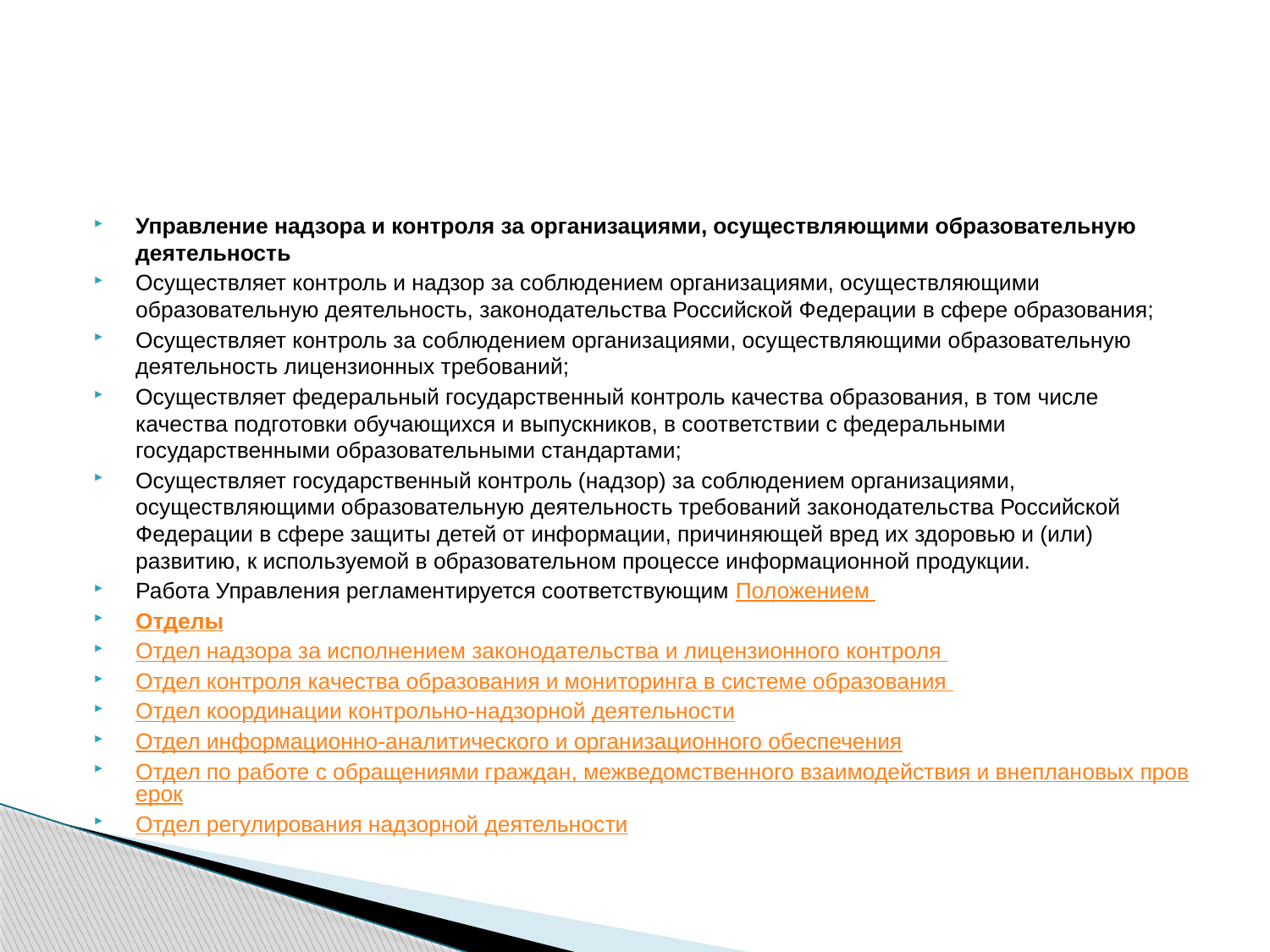

#
Управление надзора и контроля за организациями, осуществляющими образовательную деятельность
Осуществляет контроль и надзор за соблюдением организациями, осуществляющими образовательную деятельность, законодательства Российской Федерации в сфере образования;
Осуществляет контроль за соблюдением организациями, осуществляющими образовательную деятельность лицензионных требований;
Осуществляет федеральный государственный контроль качества образования, в том числе качества подготовки обучающихся и выпускников, в соответствии с федеральными государственными образовательными стандартами;
Осуществляет государственный контроль (надзор) за соблюдением организациями, осуществляющими образовательную деятельность требований законодательства Российской Федерации в сфере защиты детей от информации, причиняющей вред их здоровью и (или) развитию, к используемой в образовательном процессе информационной продукции.
Работа Управления регламентируется соответствующим Положением
Отделы
Отдел надзора за исполнением законодательства и лицензионного контроля
Отдел контроля качества образования и мониторинга в системе образования
Отдел координации контрольно-надзорной деятельности
Отдел информационно-аналитического и организационного обеспечения
Отдел по работе с обращениями граждан, межведомственного взаимодействия и внеплановых проверок
Отдел регулирования надзорной деятельности